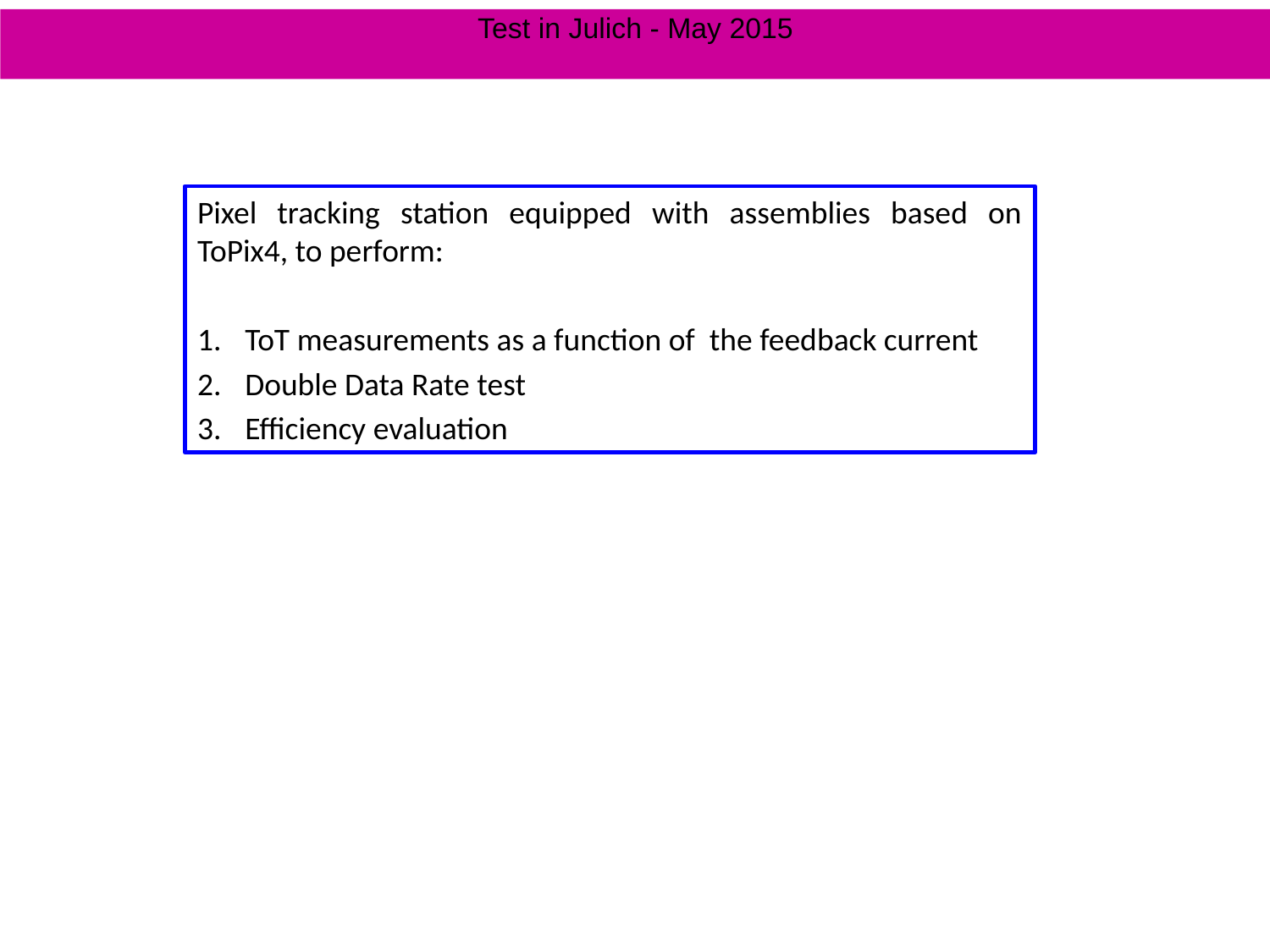

Test in Julich - May 2015
Pixel tracking station equipped with assemblies based on ToPix4, to perform:

ToT measurements as a function of  the feedback current
Double Data Rate test
Efficiency evaluation